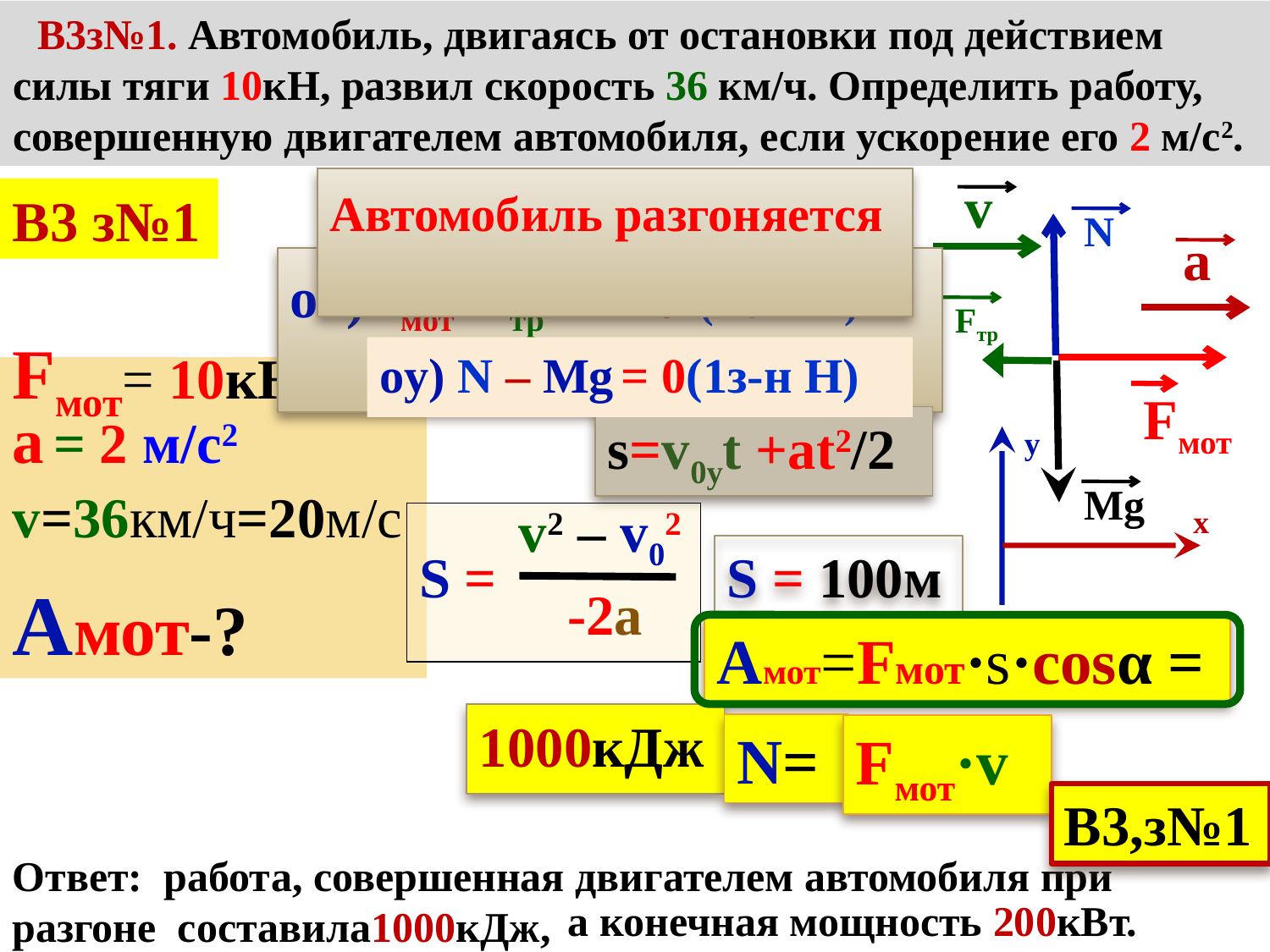

В3з№1. Автомобиль, двигаясь от остановки под действием силы тяги 10кН, развил скорость 36 км/ч. Определить работу, совершенную двигателем автомобиля, если ускорение его 2 м/с2.
v
Автомобиль разгоняется
В3 з№1
N
а
ox)Fмот-Fтр =M·a (2 з-н Н)
Fтр
oy) N – Mg = 0(1з-н Н)
Fмот= 10кН
а = 2 м/с2              v=36км/ч=20м/с

Амот-?
Fмот
s=v0yt +аt2/2
y
x
Mg
v2 – v02
   -2а

S =
S = 100м

Амот=Fмот·s·cosα =
1000кДж
N=
Fмот·v
В3,з№1
Ответ:  работа, совершенная двигателем автомобиля при разгоне  составила1000кДж,
а конечная мощность 200кВт.